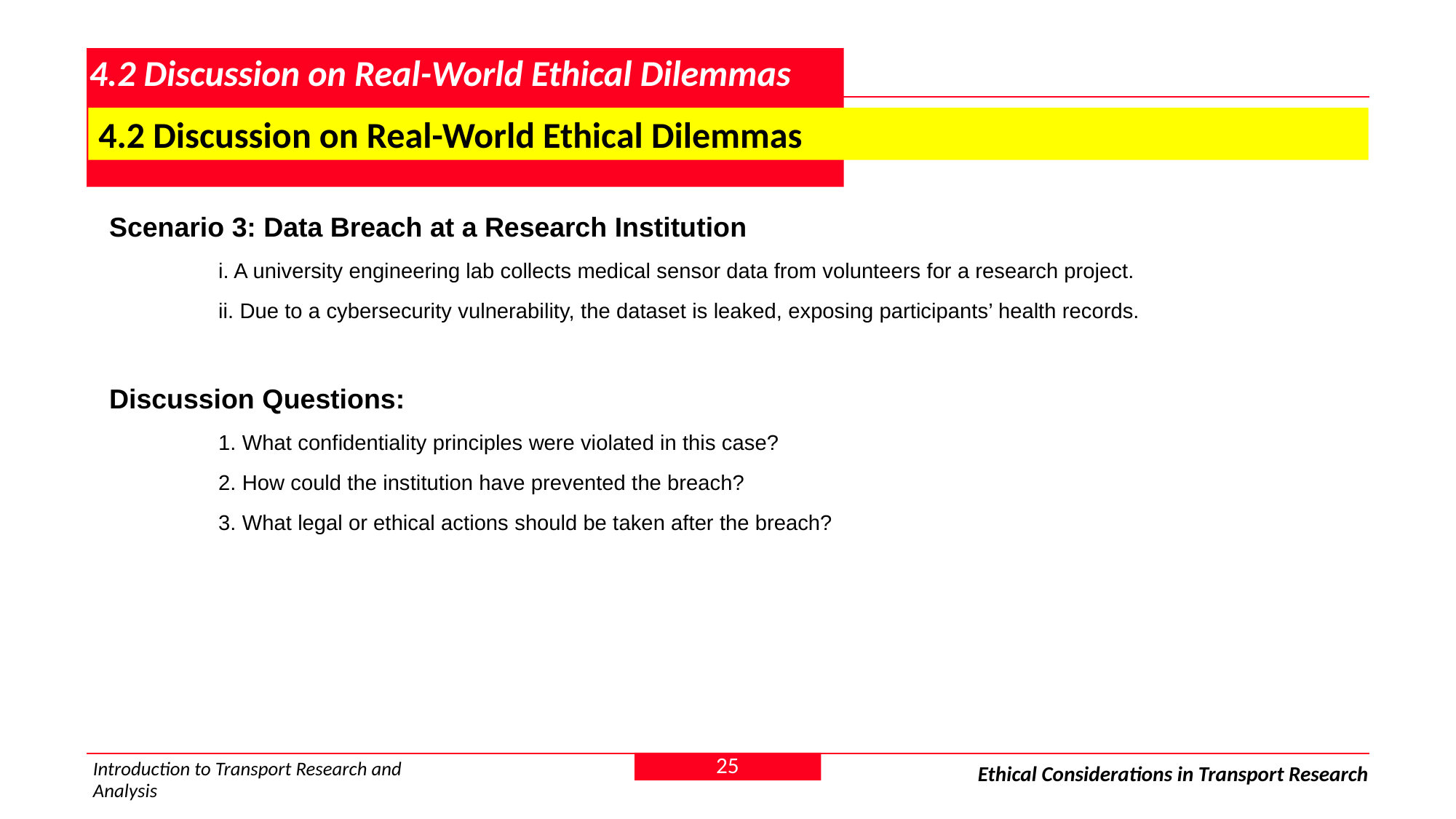

# 4.2 Discussion on Real-World Ethical Dilemmas
 4.2 Discussion on Real-World Ethical Dilemmas
Scenario 3: Data Breach at a Research Institution
	i. A university engineering lab collects medical sensor data from volunteers for a research project.
	ii. Due to a cybersecurity vulnerability, the dataset is leaked, exposing participants’ health records.

Discussion Questions:
	1. What confidentiality principles were violated in this case?
	2. How could the institution have prevented the breach?
	3. What legal or ethical actions should be taken after the breach?
25
Introduction to Transport Research and Analysis
Ethical Considerations in Transport Research